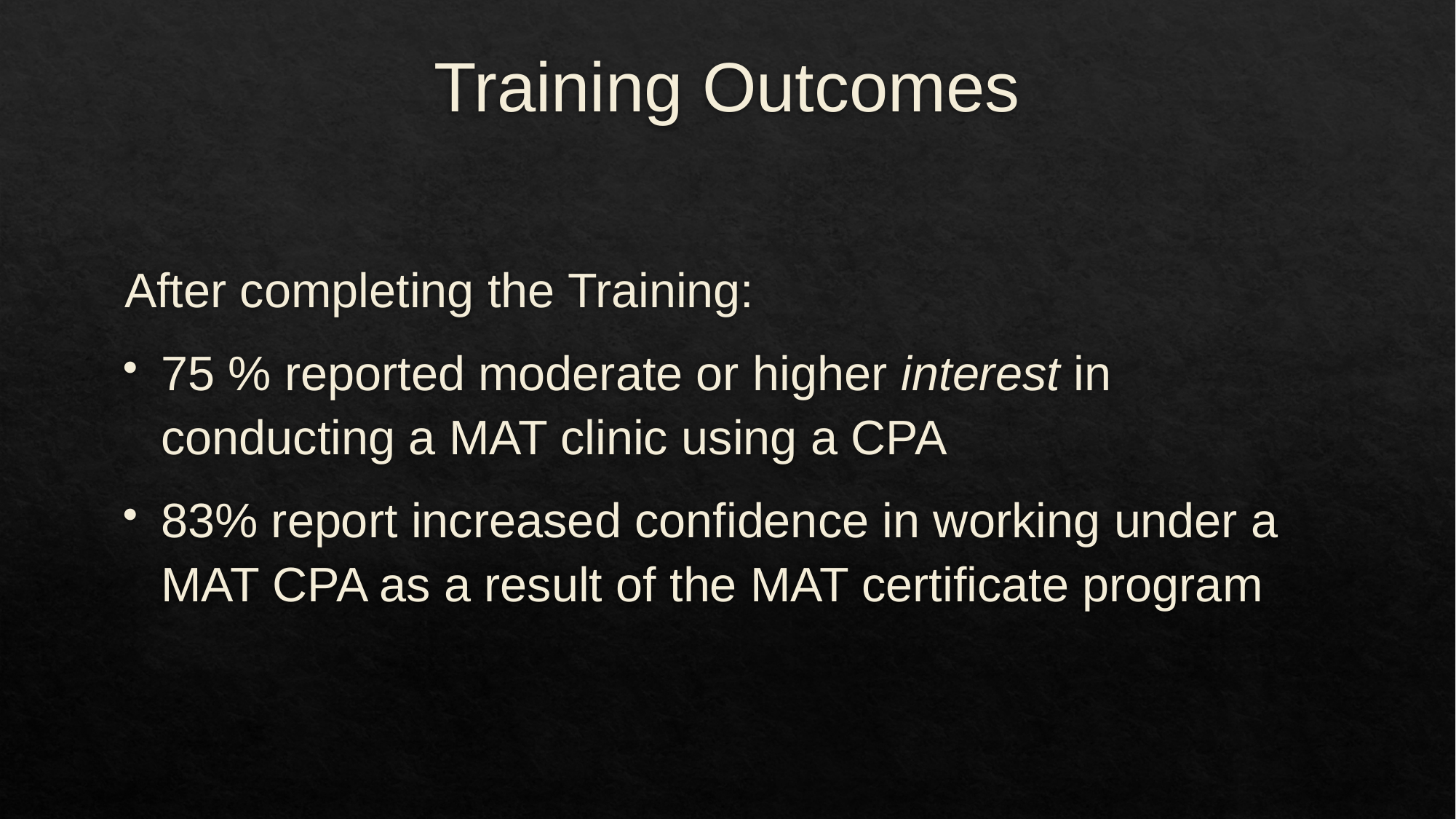

# Training Outcomes
After completing the Training:
75 % reported moderate or higher interest in conducting a MAT clinic using a CPA
83% report increased confidence in working under a MAT CPA as a result of the MAT certificate program